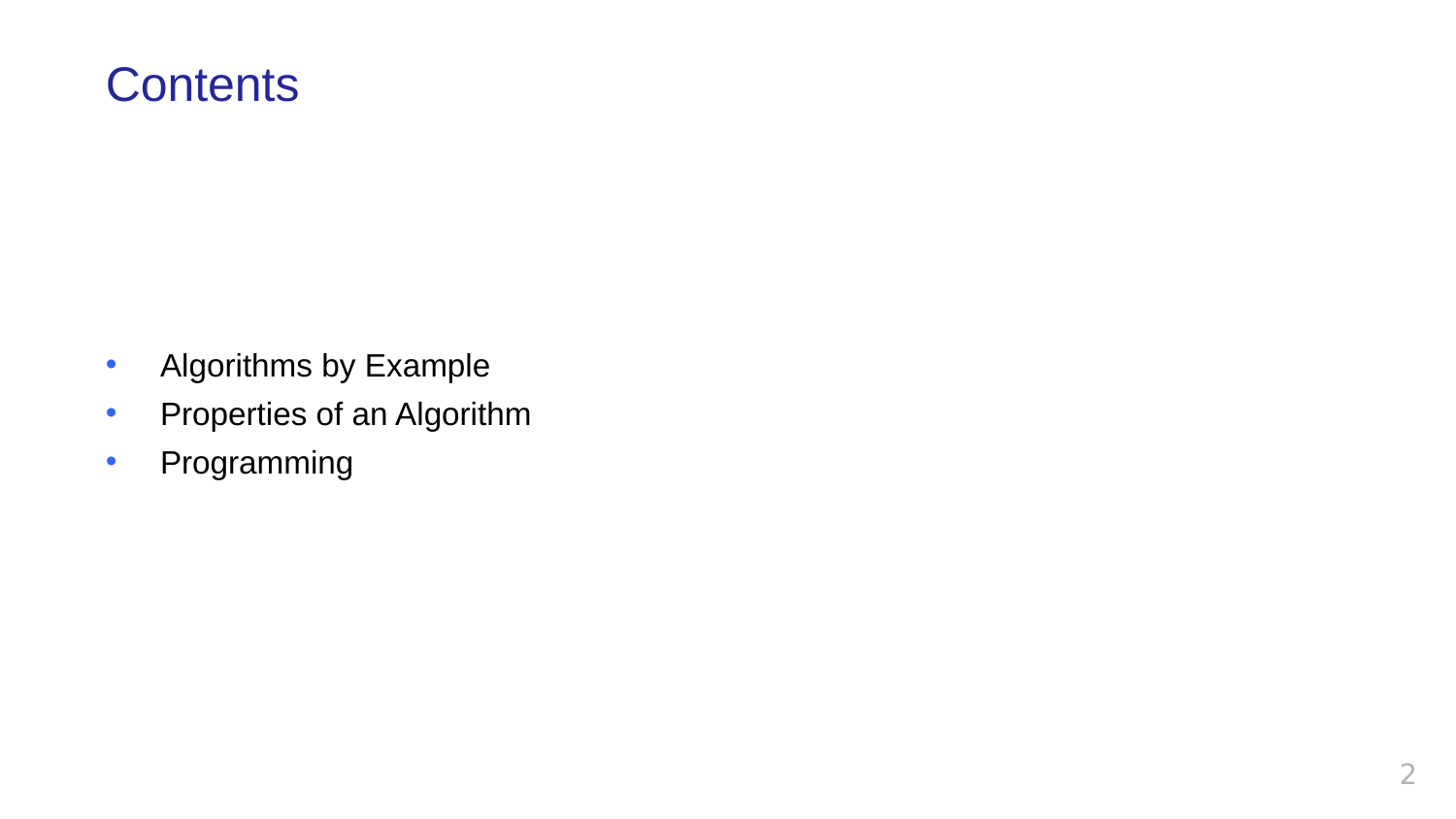

# Contents
Algorithms by Example
Properties of an Algorithm
Programming

2